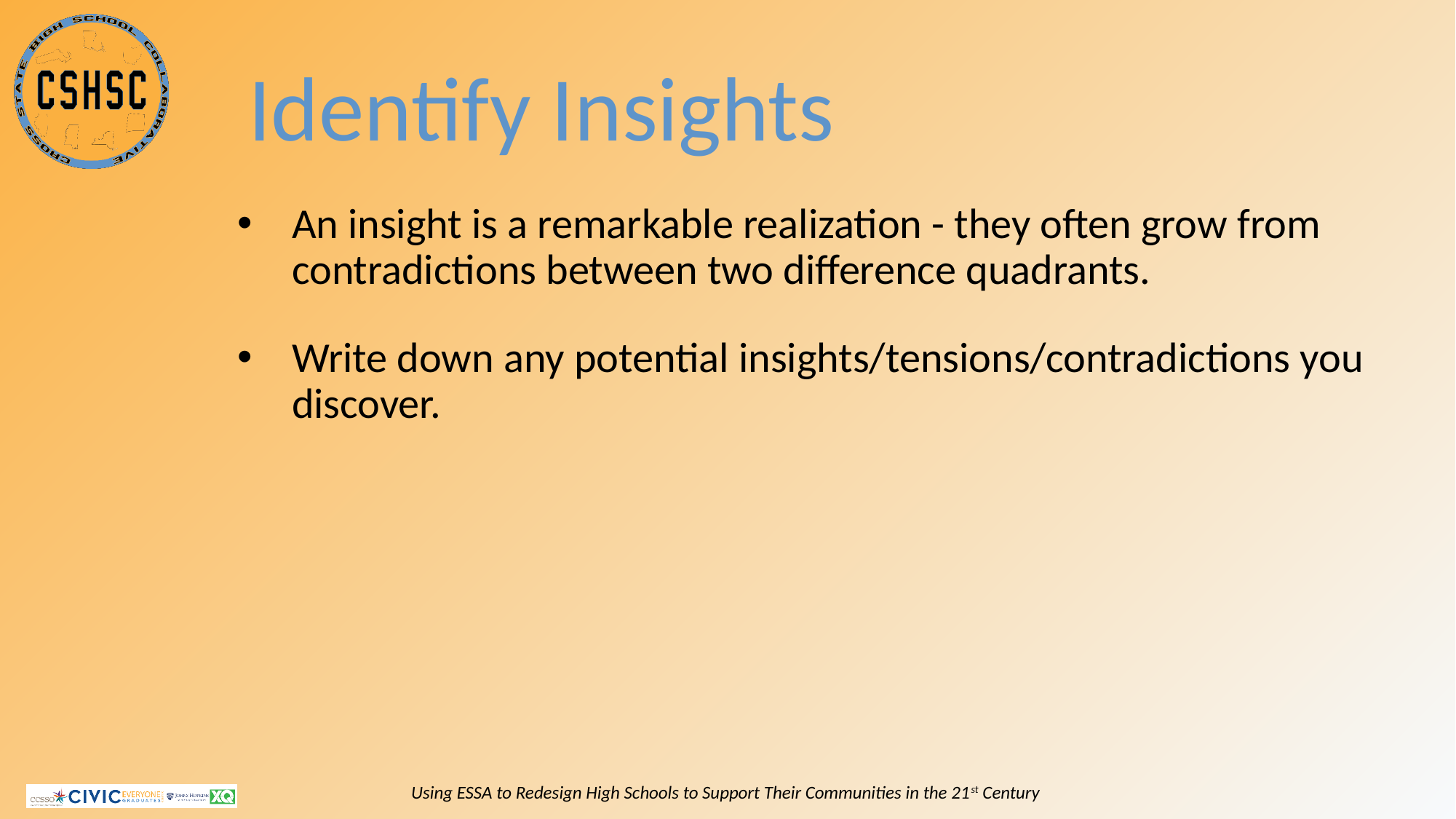

# Identify Insights
An insight is a remarkable realization - they often grow from contradictions between two difference quadrants.
Write down any potential insights/tensions/contradictions you discover.